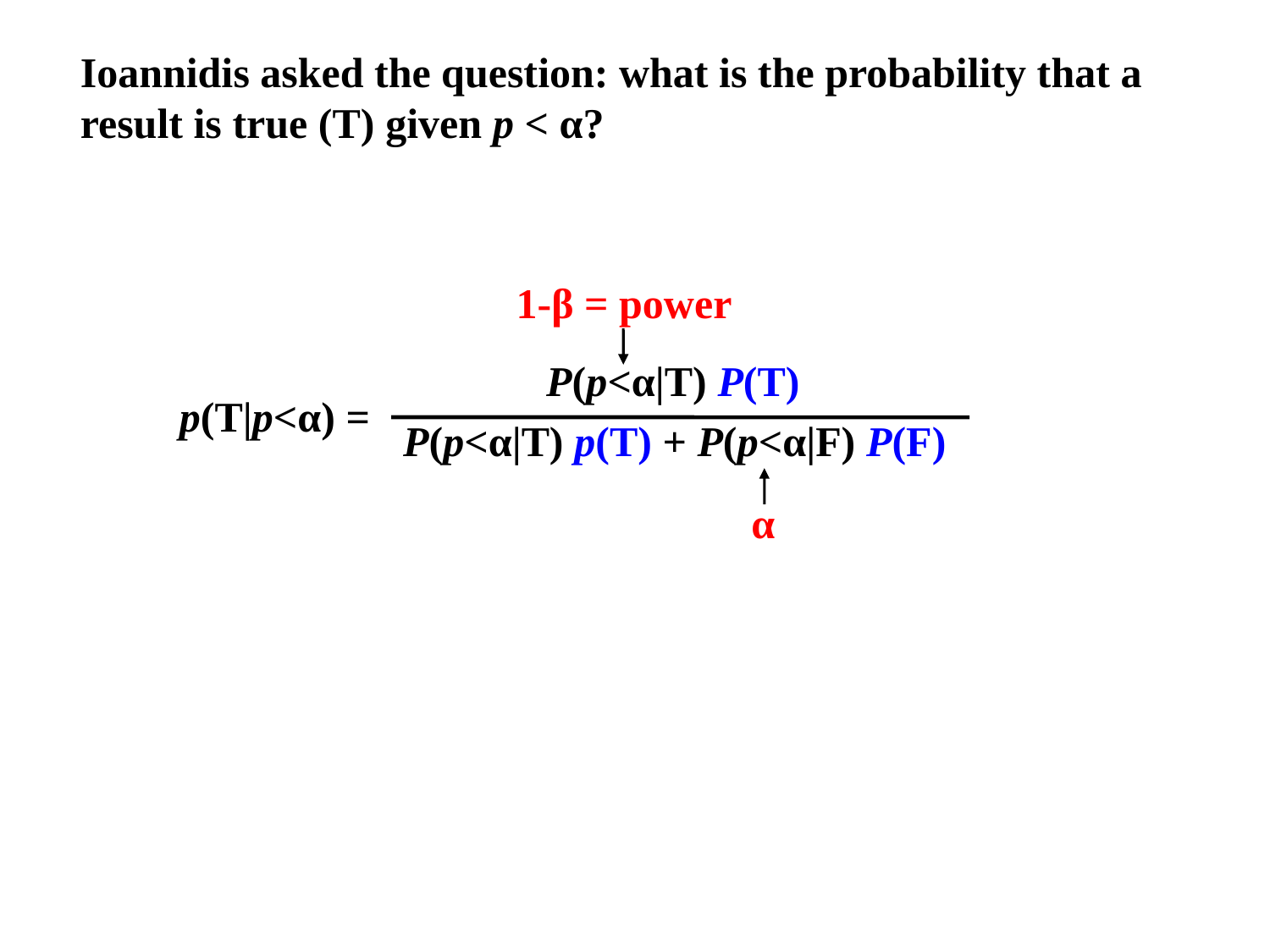

Ioannidis asked the question: what is the probability that a
result is true (T) given p < α?
1-β = power

P(p<α|T) P(T)
p(T|p<α) =
P(p<α|T) p(T) + P(p<α|F) P(F)

α